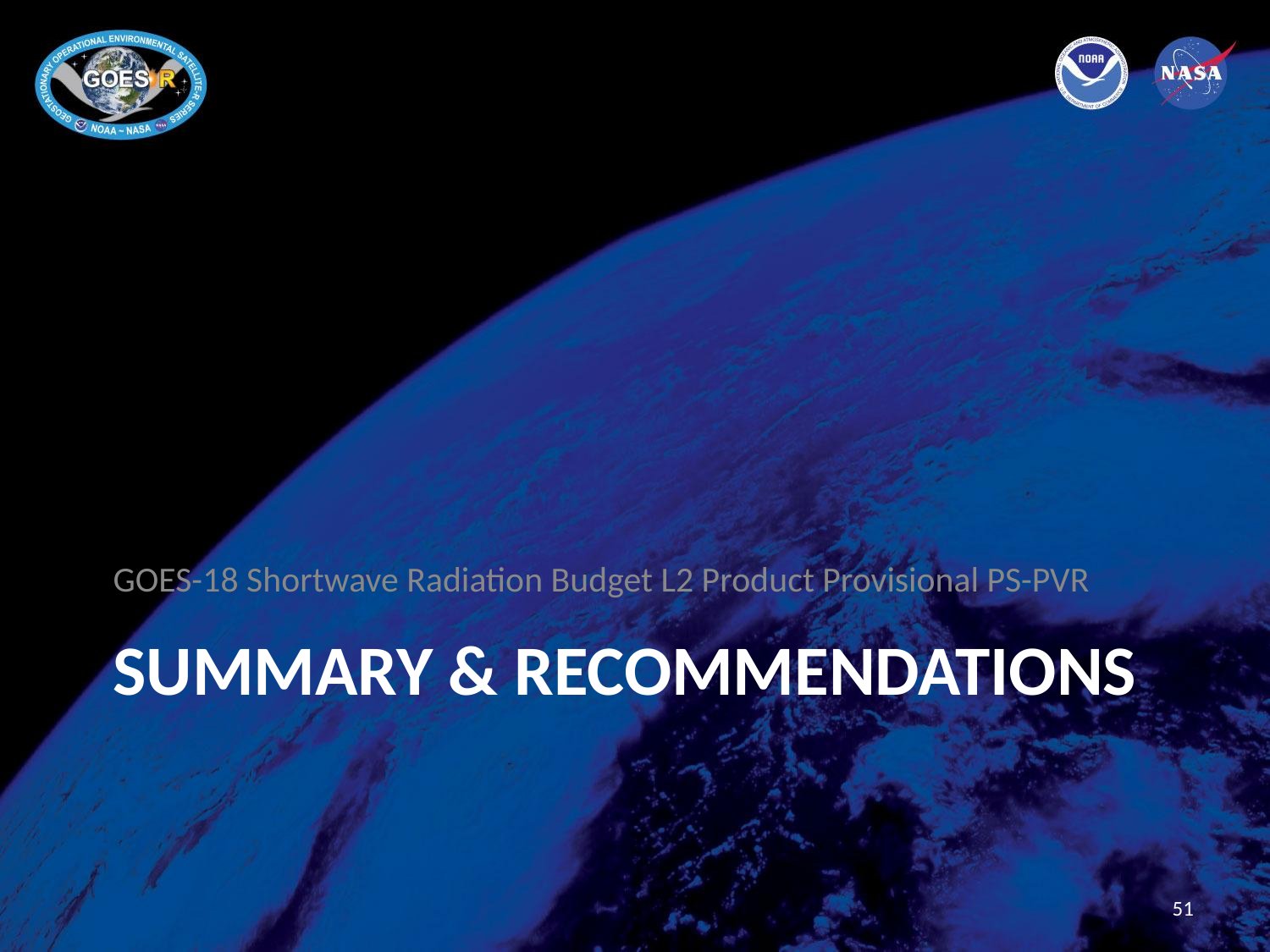

GOES-18 Shortwave Radiation Budget L2 Product Provisional PS-PVR
# Summary & Recommendations
51